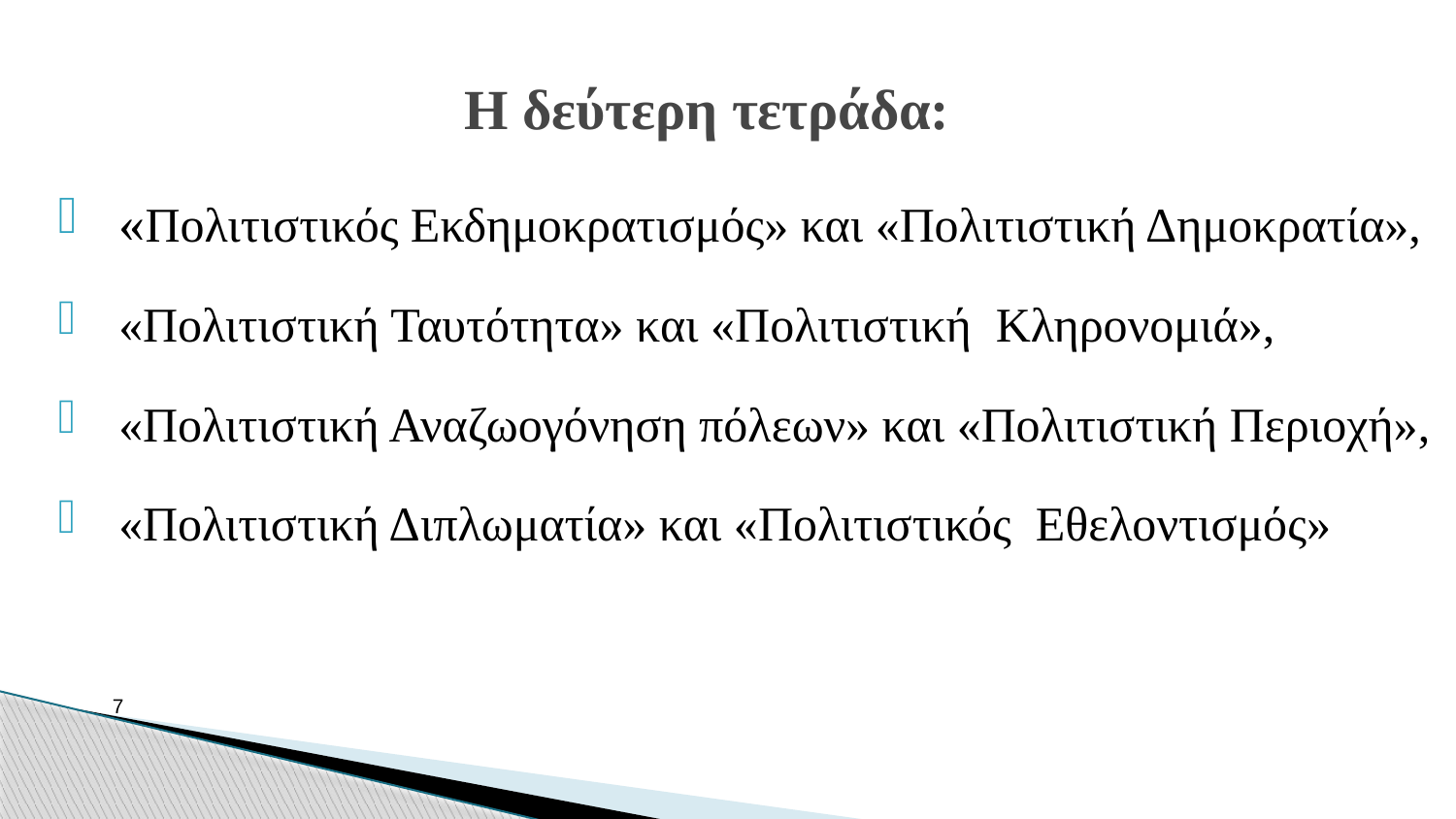

# Η δεύτερη τετράδα:
«Πολιτιστικός Εκδημοκρατισμός» και «Πολιτιστική Δημοκρατία»,
«Πολιτιστική Ταυτότητα» και «Πολιτιστική  Κληρονομιά»,
«Πολιτιστική Αναζωογόνηση πόλεων» και «Πολιτιστική Περιοχή»,
«Πολιτιστική Διπλωματία» και «Πολιτιστικός  Εθελοντισμός»
7